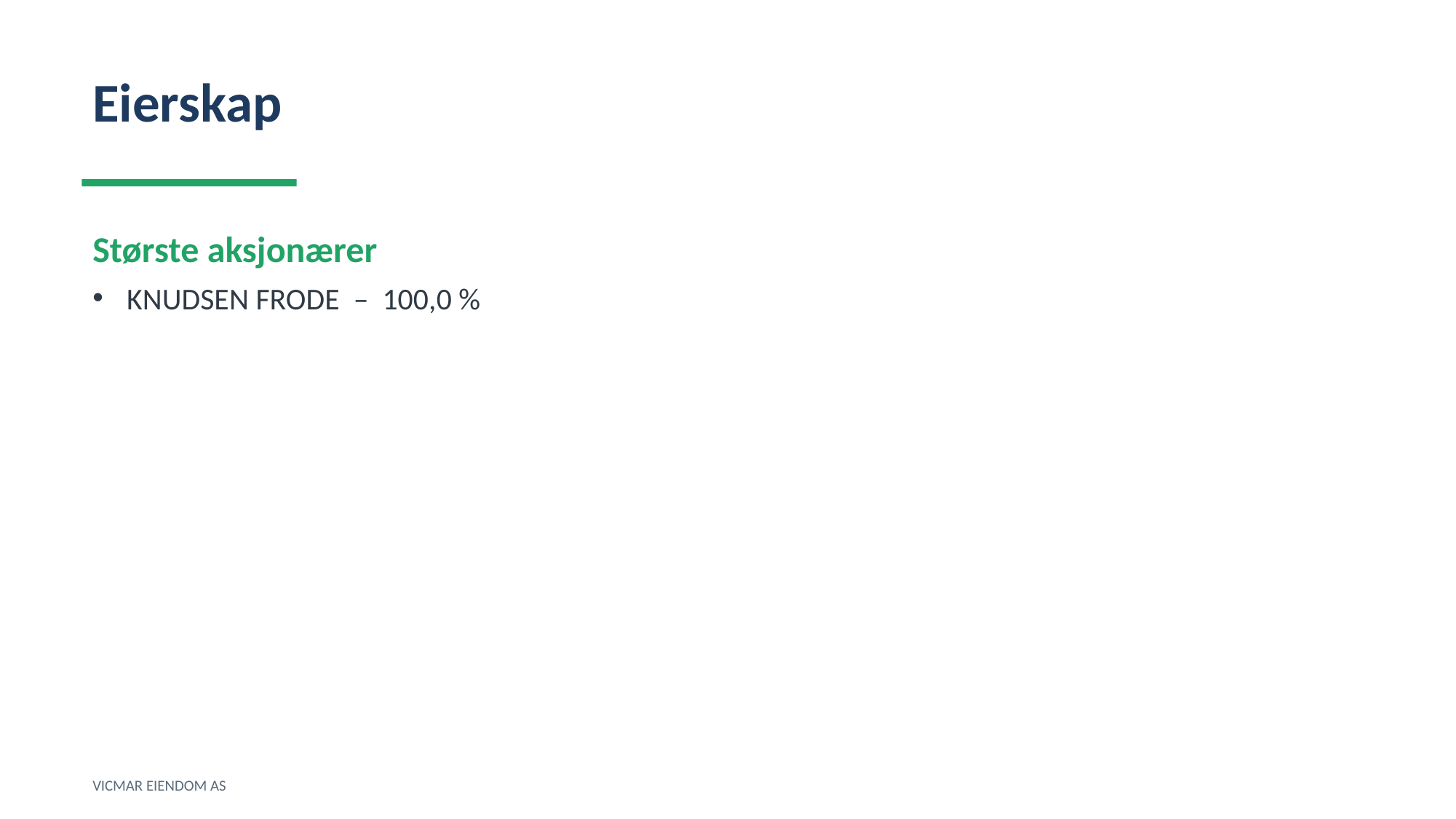

Eierskap

Største aksjonærer
KNUDSEN FRODE  –  100,0 %
VICMAR EIENDOM AS